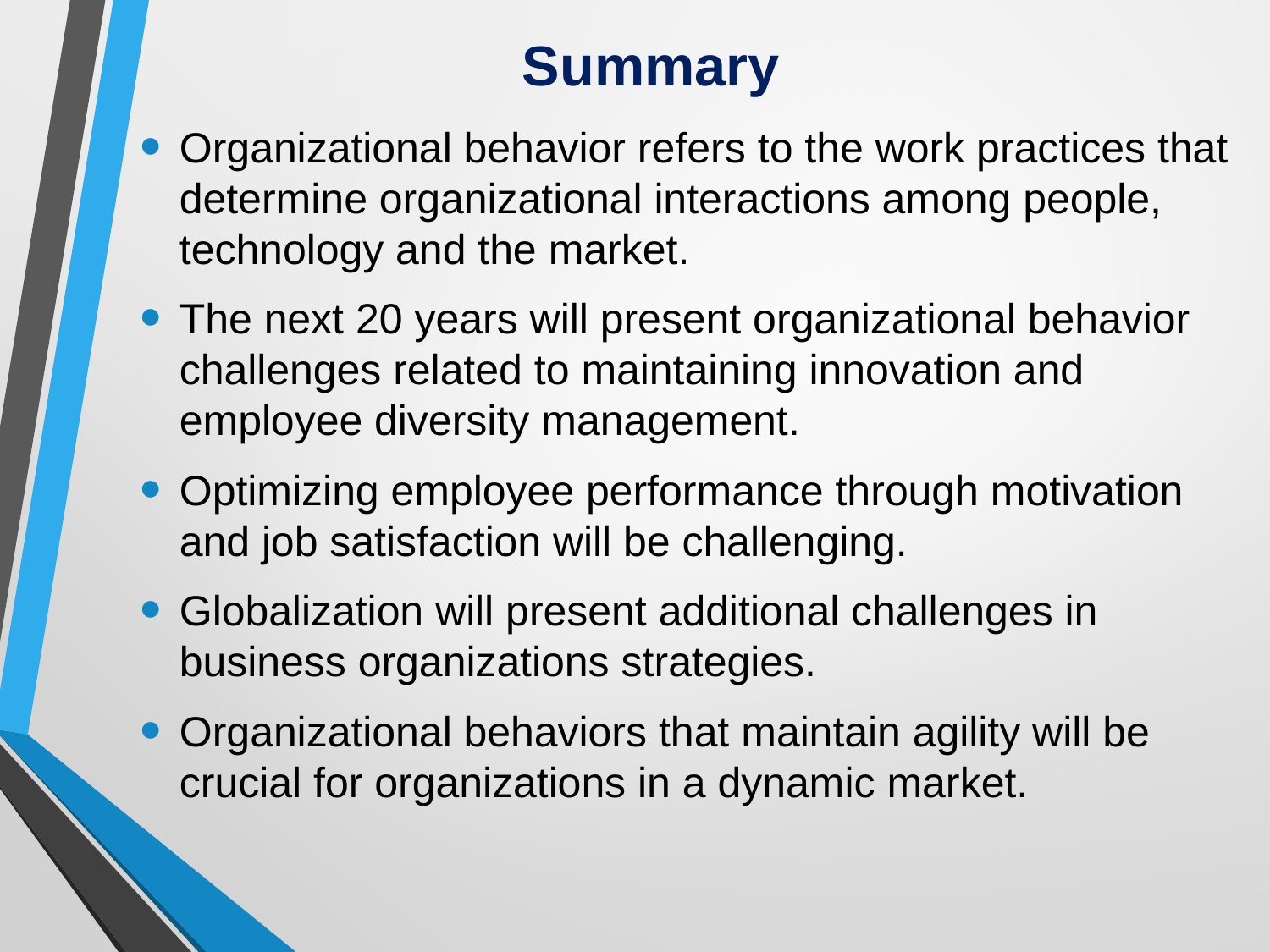

# Summary
Organizational behavior refers to the work practices that determine organizational interactions among people, technology and the market.
The next 20 years will present organizational behavior challenges related to maintaining innovation and employee diversity management.
Optimizing employee performance through motivation and job satisfaction will be challenging.
Globalization will present additional challenges in business organizations strategies.
Organizational behaviors that maintain agility will be crucial for organizations in a dynamic market.